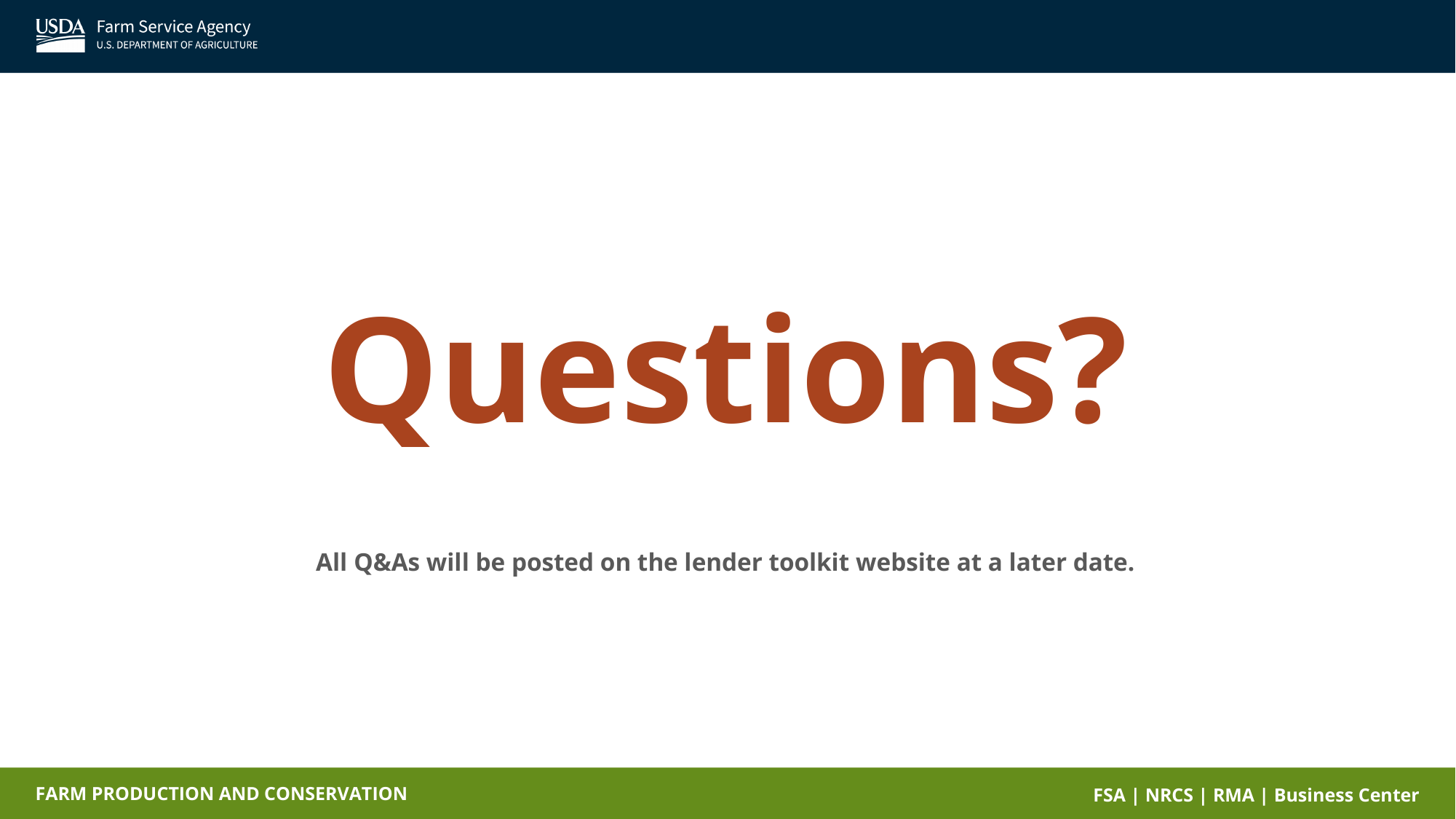

Questions?

All Q&As will be posted on the lender toolkit website at a later date.